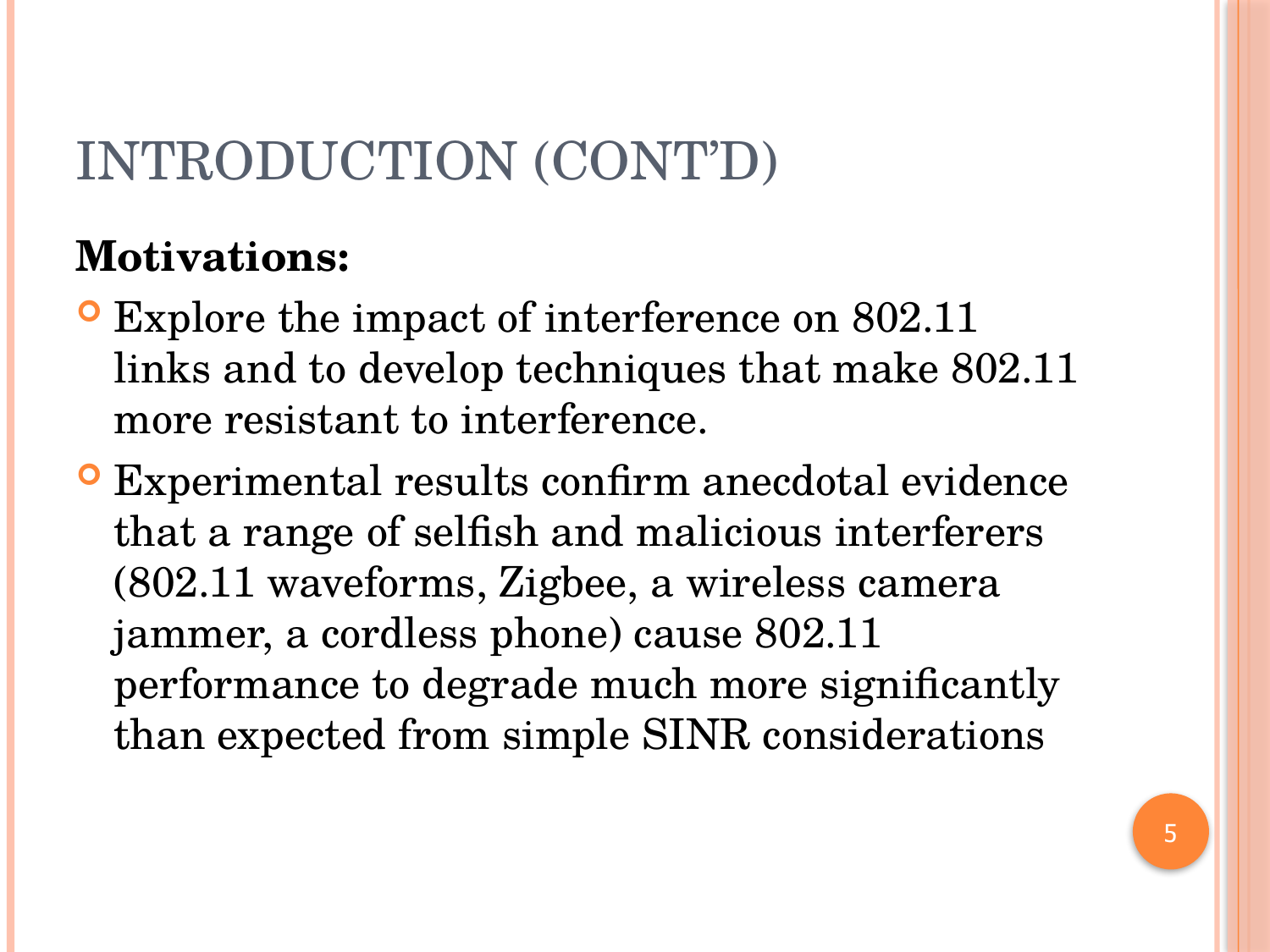

# Introduction (cont’d)
Motivations:
Explore the impact of interference on 802.11 links and to develop techniques that make 802.11 more resistant to interference.
Experimental results confirm anecdotal evidence that a range of selfish and malicious interferers (802.11 waveforms, Zigbee, a wireless camera jammer, a cordless phone) cause 802.11 performance to degrade much more significantly than expected from simple SINR considerations

5